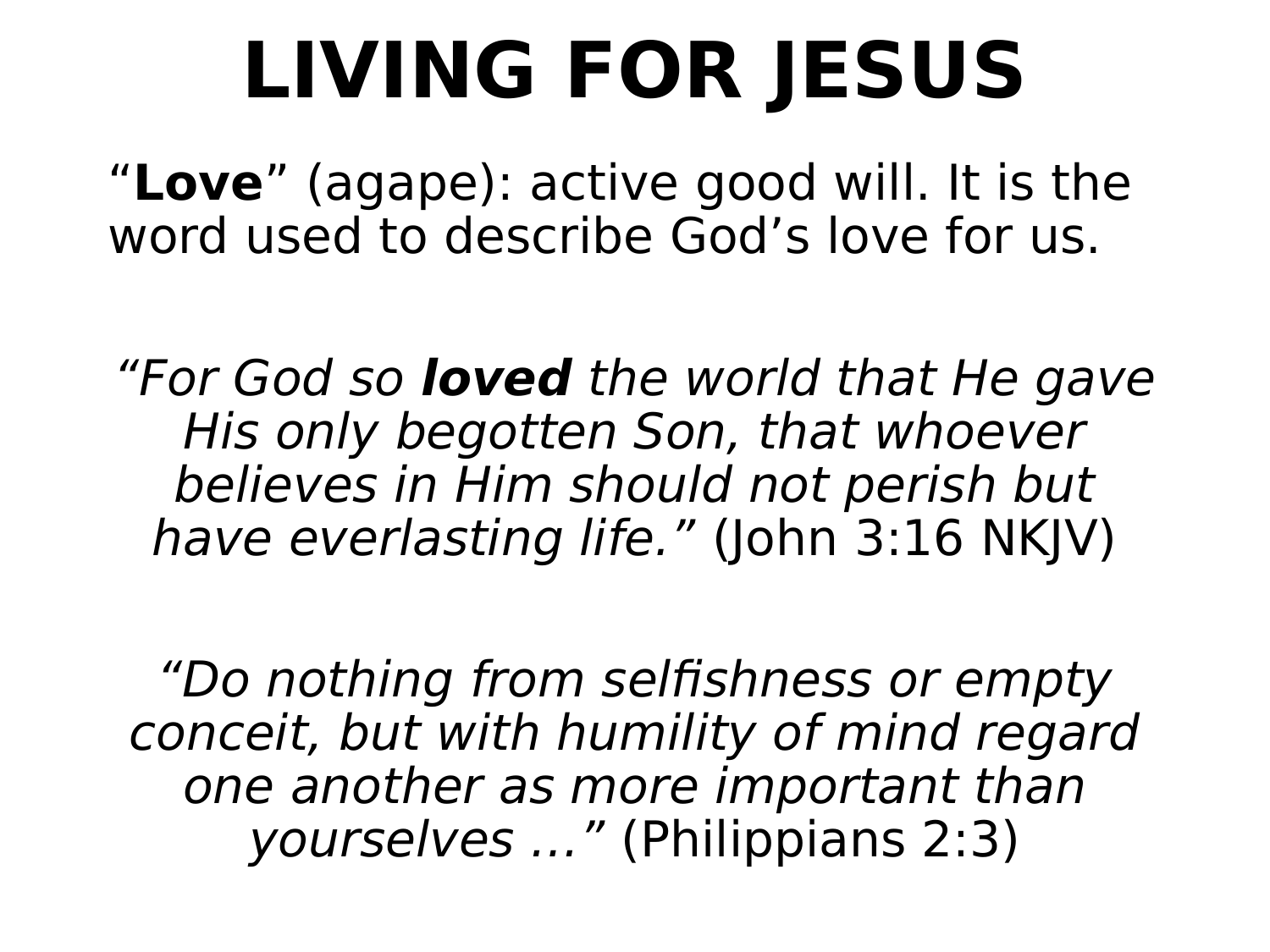

# LIVING FOR JESUS
“Love” (agape): active good will. It is the word used to describe God’s love for us.

“For God so loved the world that He gave His only begotten Son, that whoever believes in Him should not perish but have everlasting life.” (John 3:16 NKJV)

“Do nothing from selfishness or empty conceit, but with humility of mind regard one another as more important than yourselves …” (Philippians 2:3)